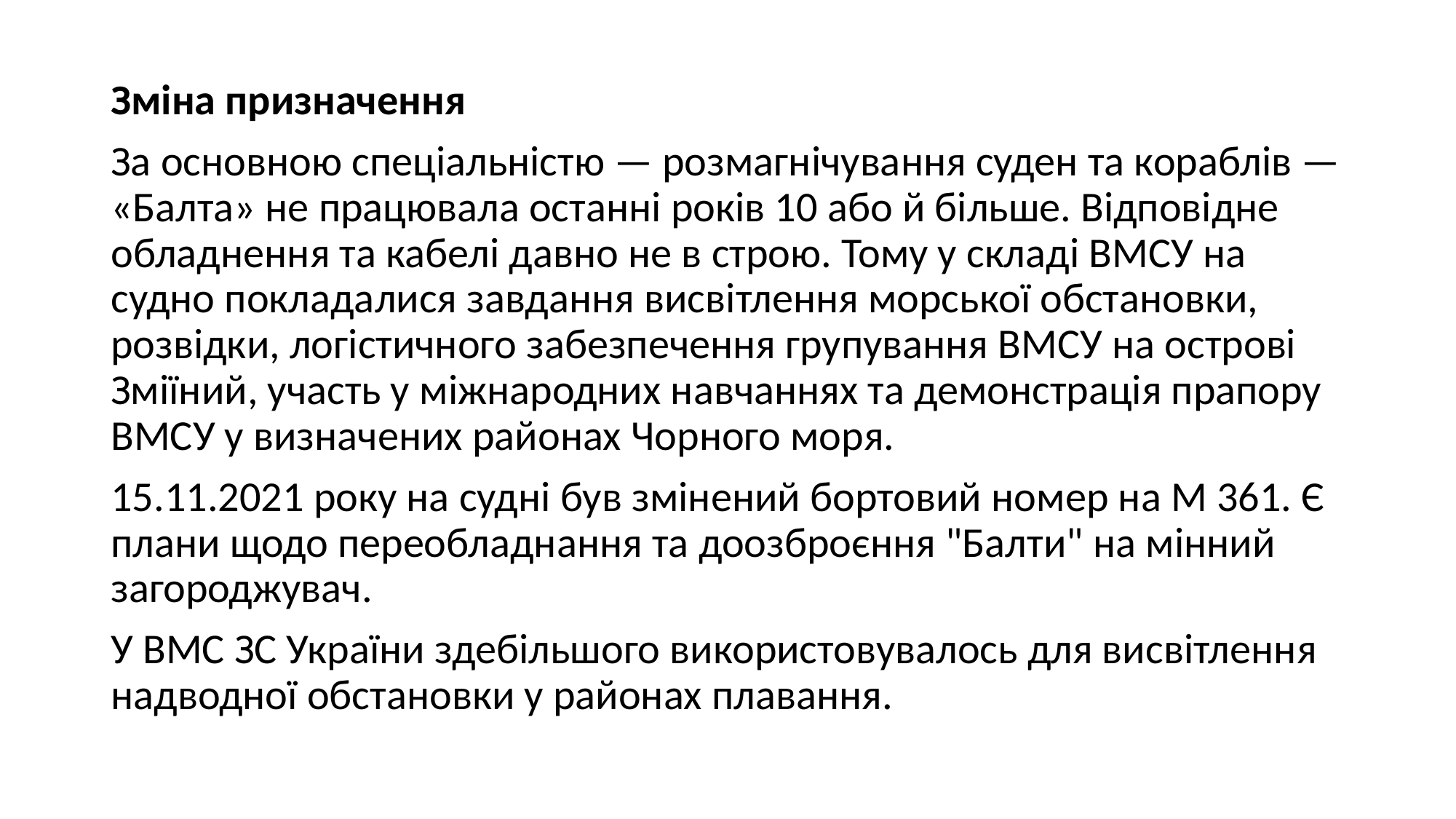

Зміна призначення
За основною спеціальністю — розмагнічування суден та кораблів — «Балта» не працювала останні років 10 або й більше. Відповідне обладнення та кабелі давно не в строю. Тому у складі ВМСУ на судно покладалися завдання висвітлення морської обстановки, розвідки, логістичного забезпечення групування ВМСУ на острові Зміїний, участь у міжнародних навчаннях та демонстрація прапору ВМСУ у визначених районах Чорного моря.
15.11.2021 року на судні був змінений бортовий номер на М 361. Є плани щодо переобладнання та доозброєння "Балти" на мінний загороджувач.
У ВМС ЗС України здебільшого використовувалось для висвітлення надводної обстановки у районах плавання.